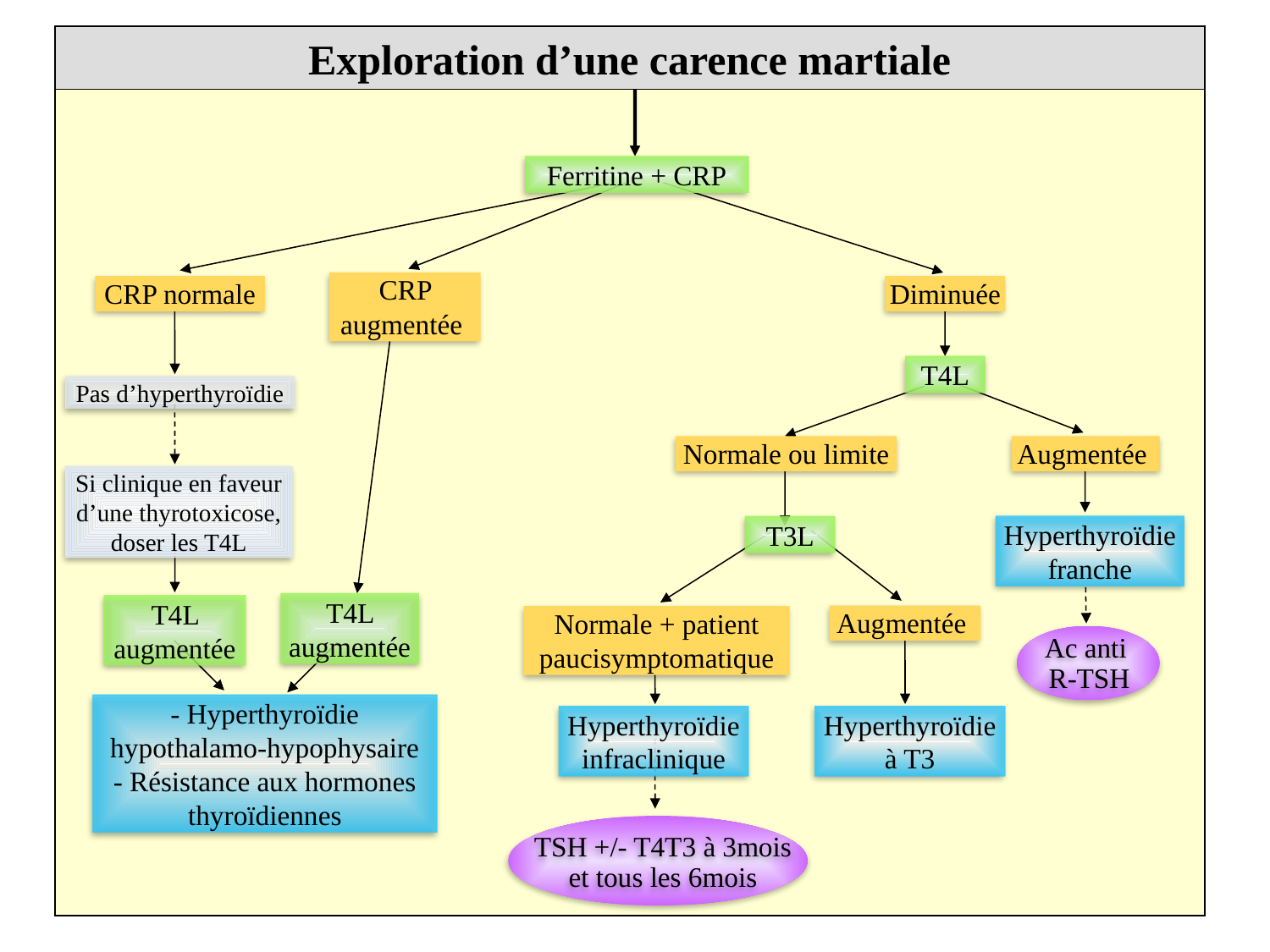

Exploration d’une carence martiale

Ferritine + CRP

CRP augmentée
CRP normale
Diminuée

T4L
Pas d’hyperthyroïdie

Normale ou limite
Augmentée

Si clinique en faveur d’une thyrotoxicose, doser les T4L

Hyperthyroïdie franche
T3L

T4L augmentée
T4L augmentée
Augmentée
Normale + patient paucisymptomatique

Ac anti
R-TSH

- Hyperthyroïdie hypothalamo-hypophysaire
- Résistance aux hormones thyroïdiennes
Hyperthyroïdie infraclinique
Hyperthyroïdie à T3

TSH +/- T4T3 à 3mois et tous les 6mois